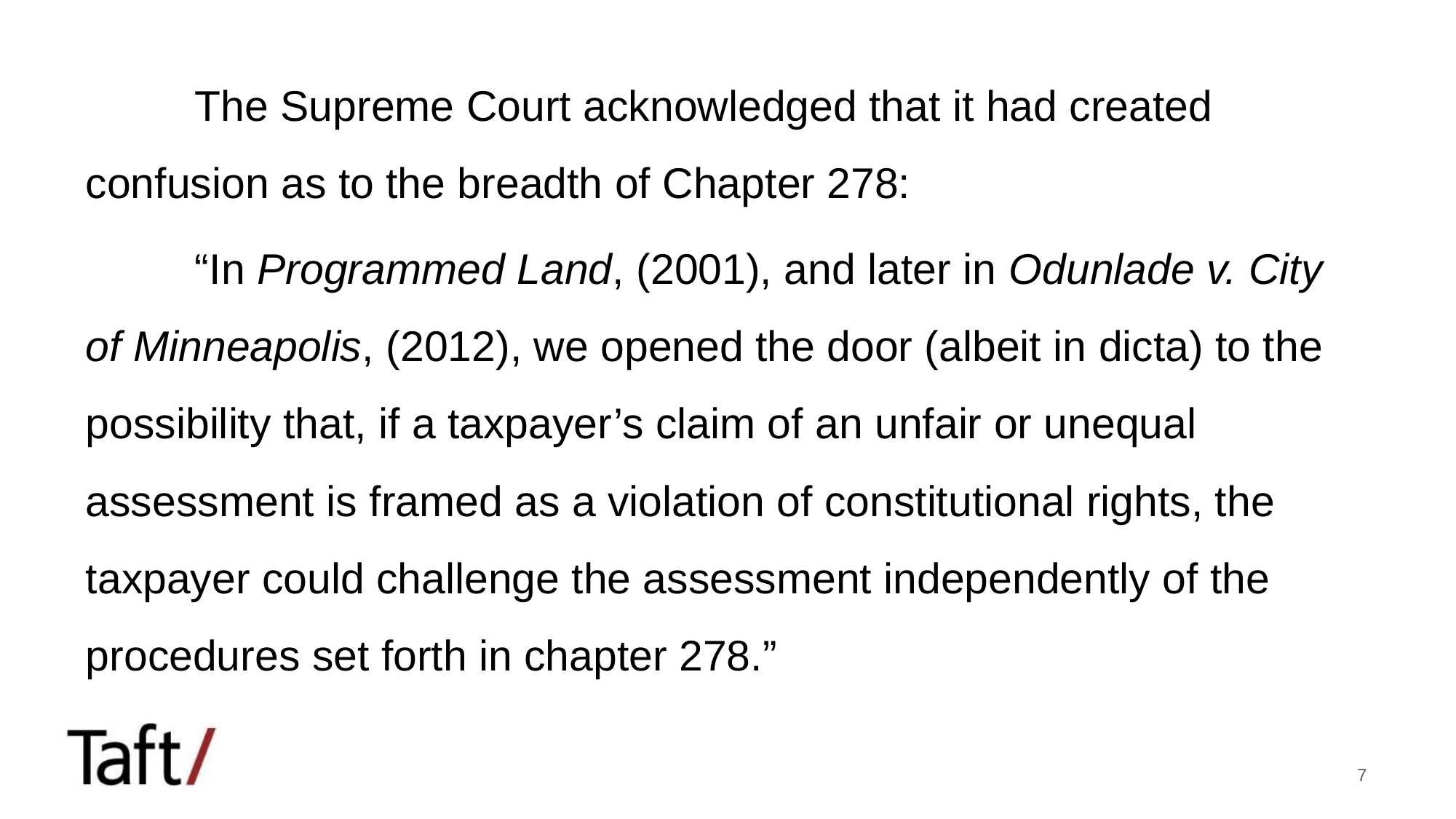

#
	The Supreme Court acknowledged that it had created confusion as to the breadth of Chapter 278:
	“In Programmed Land, (2001), and later in Odunlade v. City of Minneapolis, (2012), we opened the door (albeit in dicta) to the possibility that, if a taxpayer’s claim of an unfair or unequal assessment is framed as a violation of constitutional rights, the taxpayer could challenge the assessment independently of the procedures set forth in chapter 278.”